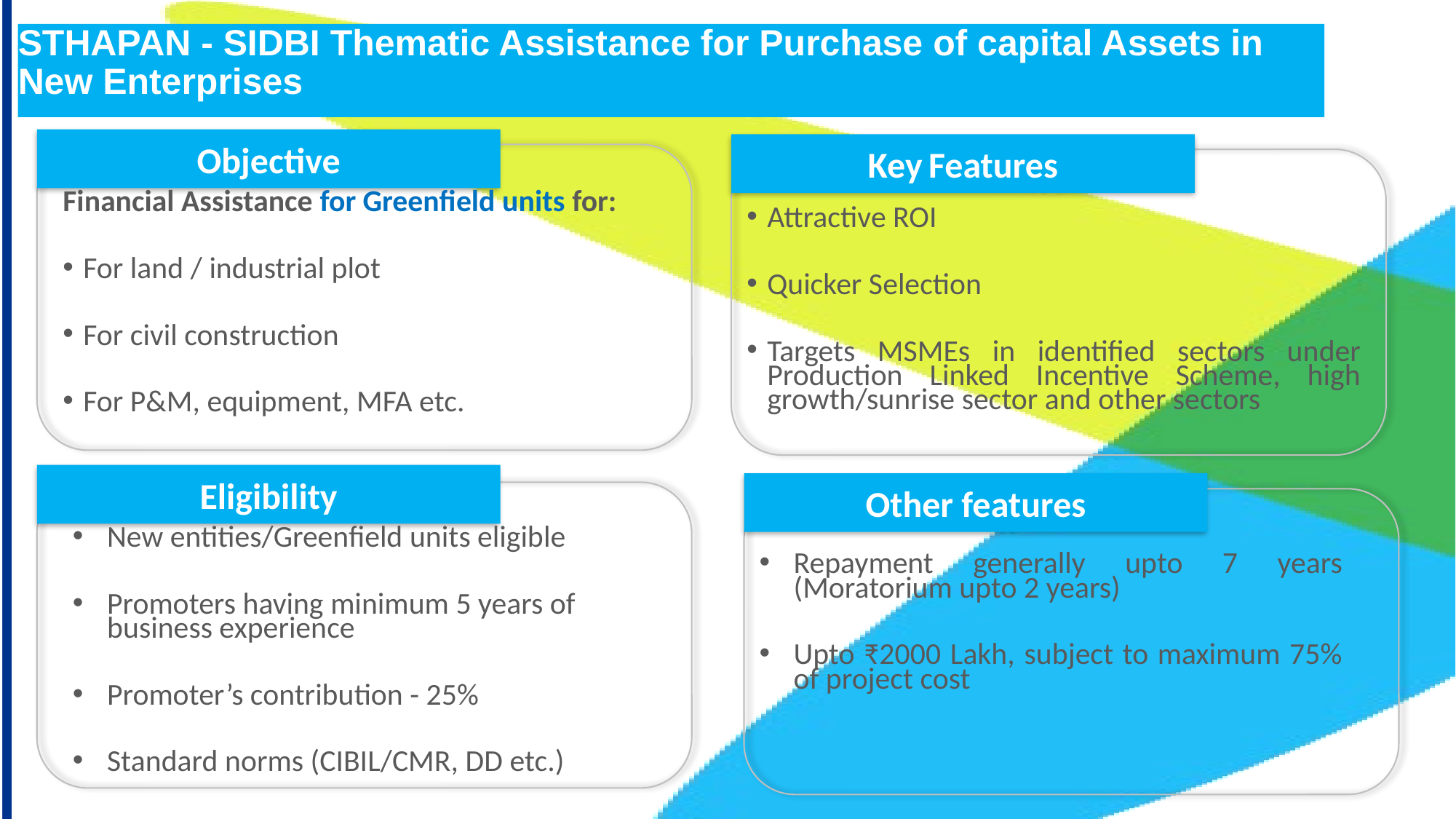

STHAPAN - SIDBI Thematic Assistance for Purchase of capital Assets in New Enterprises
Objective

Financial Assistance for Greenfield units for:

For land / industrial plot

For civil construction

For P&M, equipment, MFA etc.
Key Features

Attractive ROI

Quicker Selection

Targets MSMEs in identified sectors under Production Linked Incentive Scheme, high growth/sunrise sector and other sectors
Eligibility

New entities/Greenfield units eligible

Promoters having minimum 5 years of business experience

Promoter’s contribution - 25%

Standard norms (CIBIL/CMR, DD etc.)
Other features

Repayment generally upto 7 years (Moratorium upto 2 years)

Upto ₹2000 Lakh, subject to maximum 75% of project cost